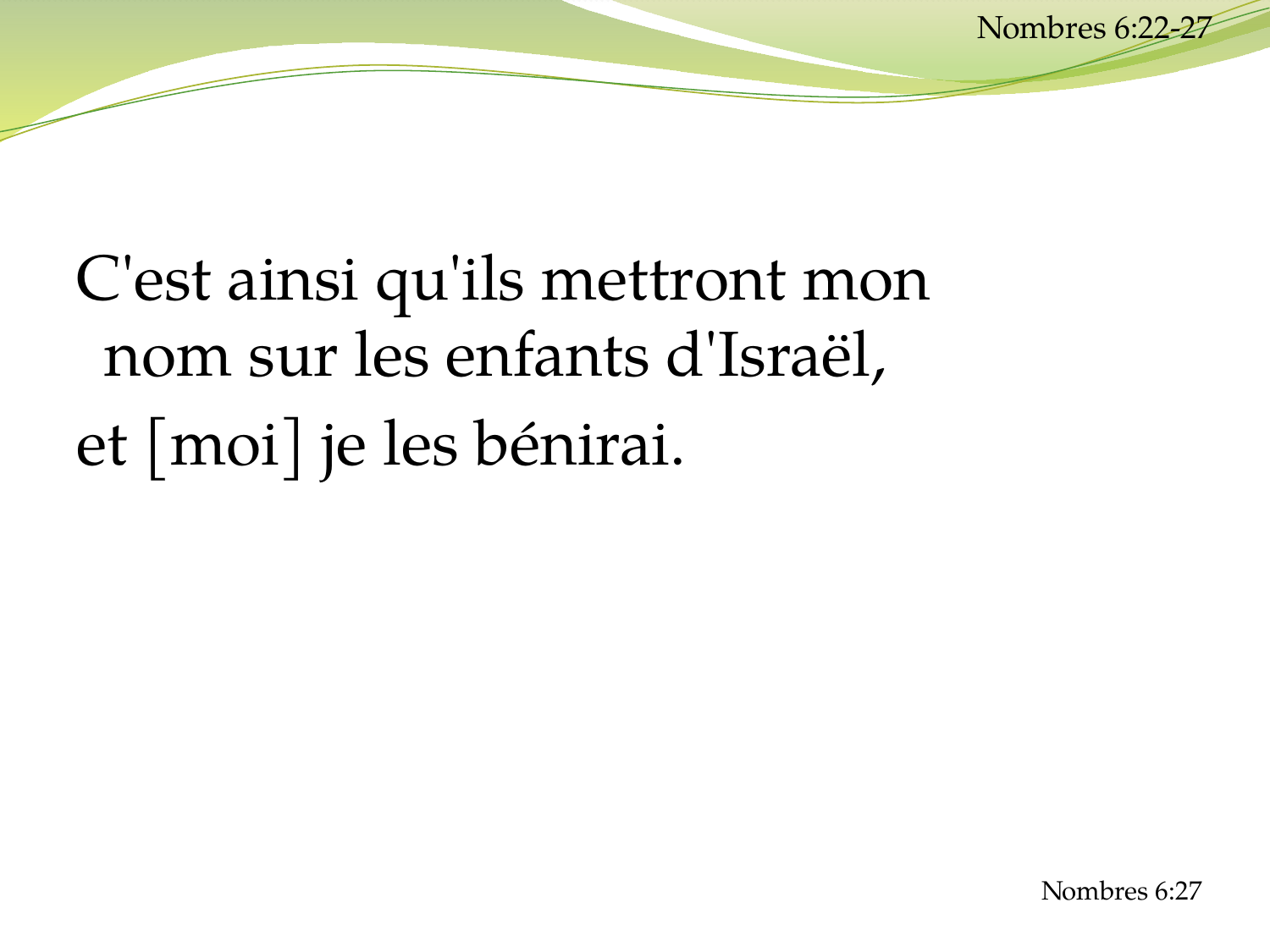

Nombres 6:22-27

C'est ainsi qu'ils mettront mon nom sur les enfants d'Israël,
et [moi] je les bénirai.
Nombres 6:27